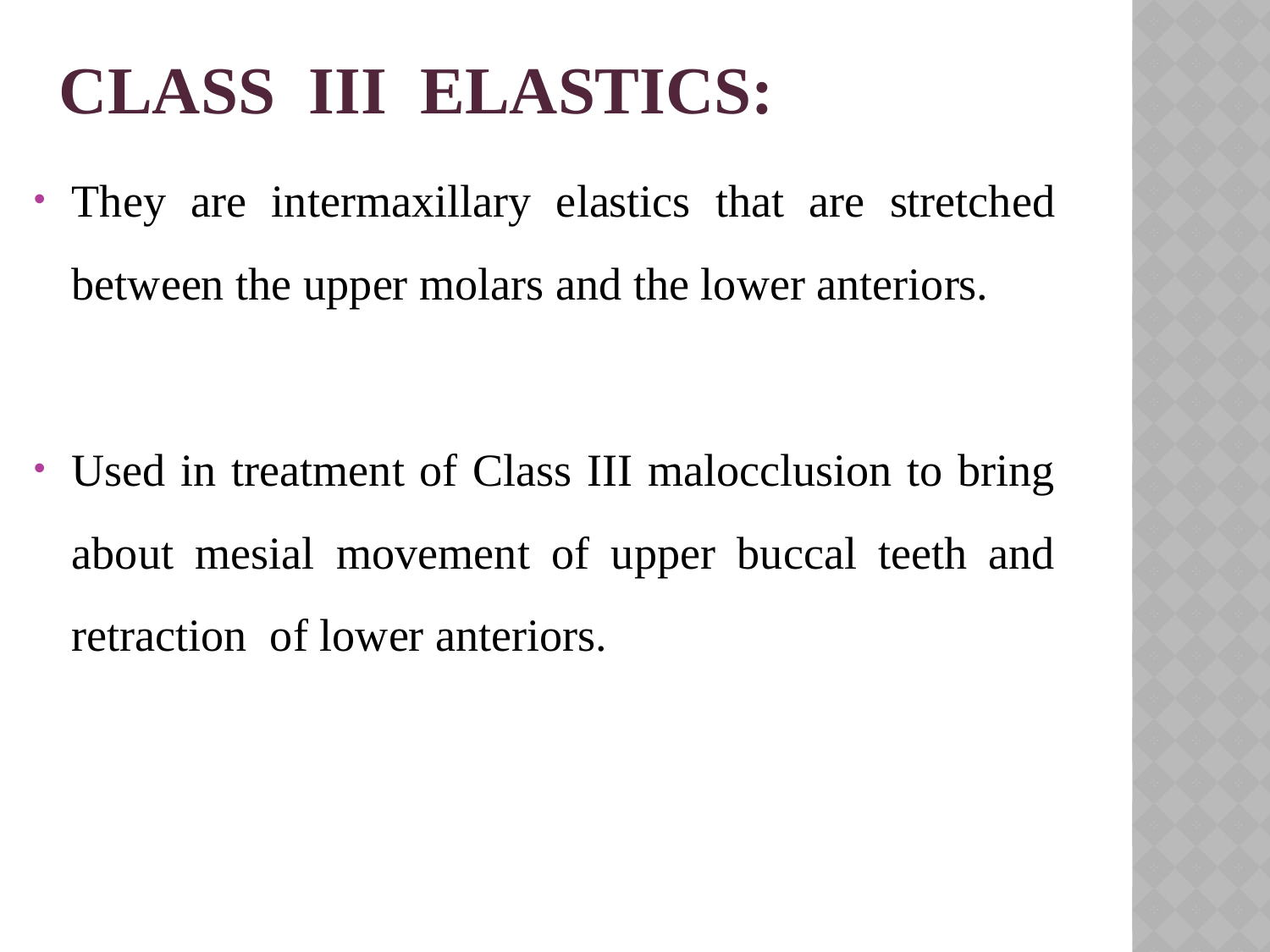

# Class  iii  elastics:
They are intermaxillary elastics that are stretched between the upper molars and the lower anteriors.

Used in treatment of Class III malocclusion to bring about mesial movement of upper buccal teeth and retraction  of lower anteriors.